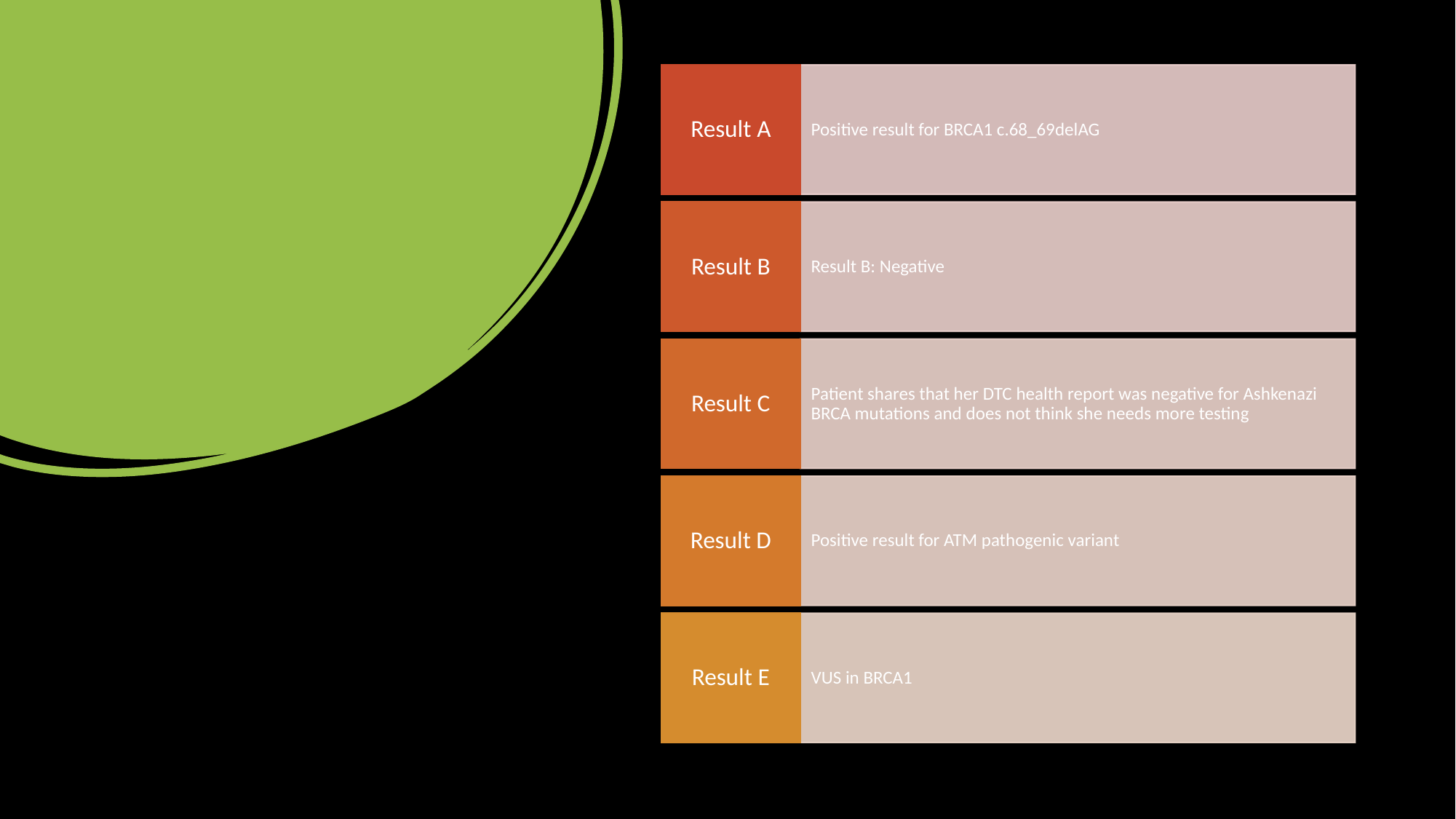

Positive result for BRCA1 c.68_69delAG
Result A
Result B: Negative
Result B
Patient shares that her DTC health report was negative for Ashkenazi BRCA mutations and does not think she needs more testing
Result C
Positive result for ATM pathogenic variant
Result D
VUS in BRCA1
Result E